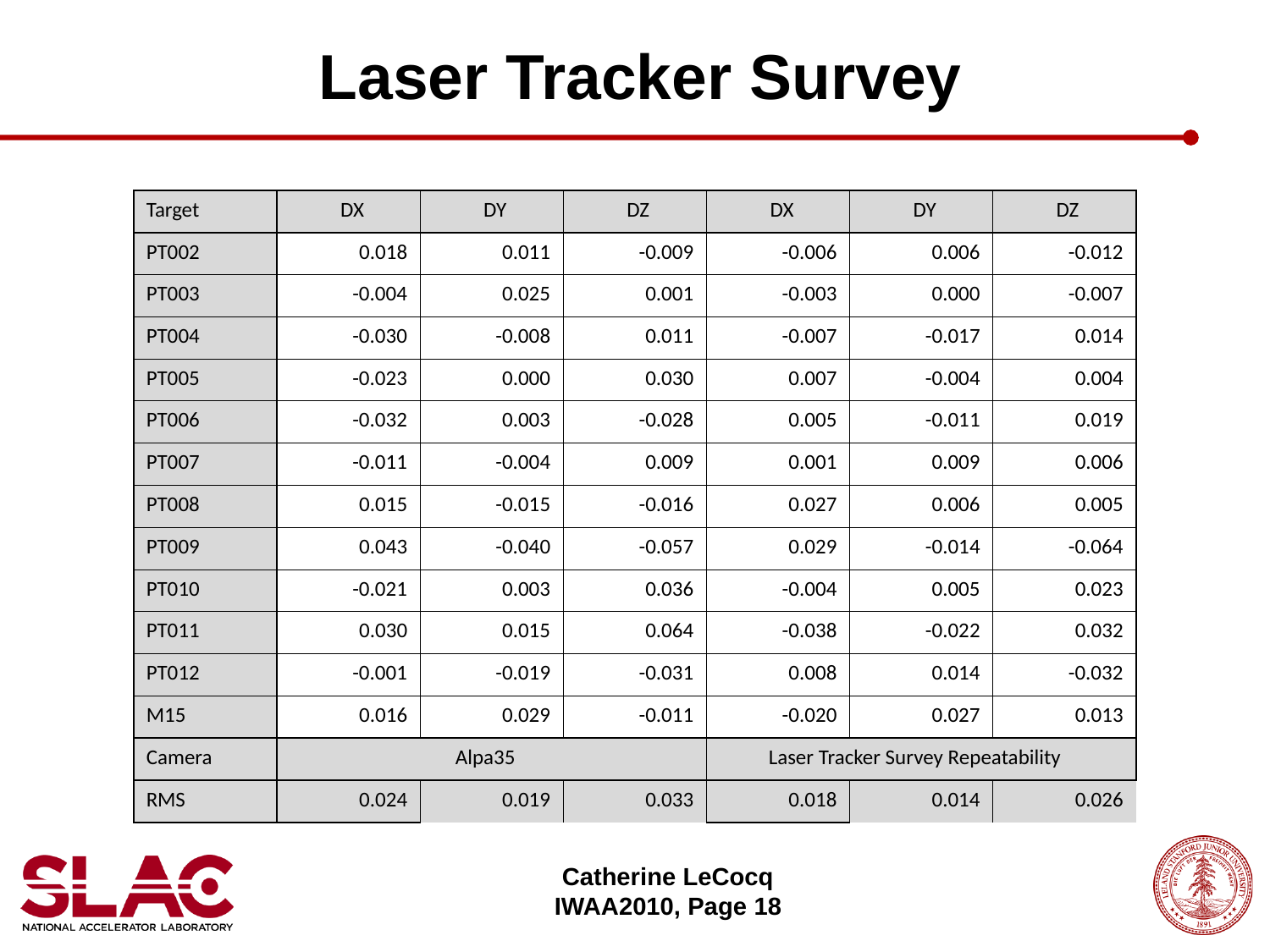

# Laser Tracker Survey
| Target | DX | DY | DZ | DX | DY | DZ |
| --- | --- | --- | --- | --- | --- | --- |
| PT002 | 0.018 | 0.011 | -0.009 | -0.006 | 0.006 | -0.012 |
| PT003 | -0.004 | 0.025 | 0.001 | -0.003 | 0.000 | -0.007 |
| PT004 | -0.030 | -0.008 | 0.011 | -0.007 | -0.017 | 0.014 |
| PT005 | -0.023 | 0.000 | 0.030 | 0.007 | -0.004 | 0.004 |
| PT006 | -0.032 | 0.003 | -0.028 | 0.005 | -0.011 | 0.019 |
| PT007 | -0.011 | -0.004 | 0.009 | 0.001 | 0.009 | 0.006 |
| PT008 | 0.015 | -0.015 | -0.016 | 0.027 | 0.006 | 0.005 |
| PT009 | 0.043 | -0.040 | -0.057 | 0.029 | -0.014 | -0.064 |
| PT010 | -0.021 | 0.003 | 0.036 | -0.004 | 0.005 | 0.023 |
| PT011 | 0.030 | 0.015 | 0.064 | -0.038 | -0.022 | 0.032 |
| PT012 | -0.001 | -0.019 | -0.031 | 0.008 | 0.014 | -0.032 |
| M15 | 0.016 | 0.029 | -0.011 | -0.020 | 0.027 | 0.013 |
| Camera | Alpa35 |  |  | Laser Tracker Survey Repeatability |  |  |
| RMS | 0.024 | 0.019 | 0.033 | 0.018 | 0.014 | 0.026 |
Catherine LeCocq
IWAA2010, Page 18